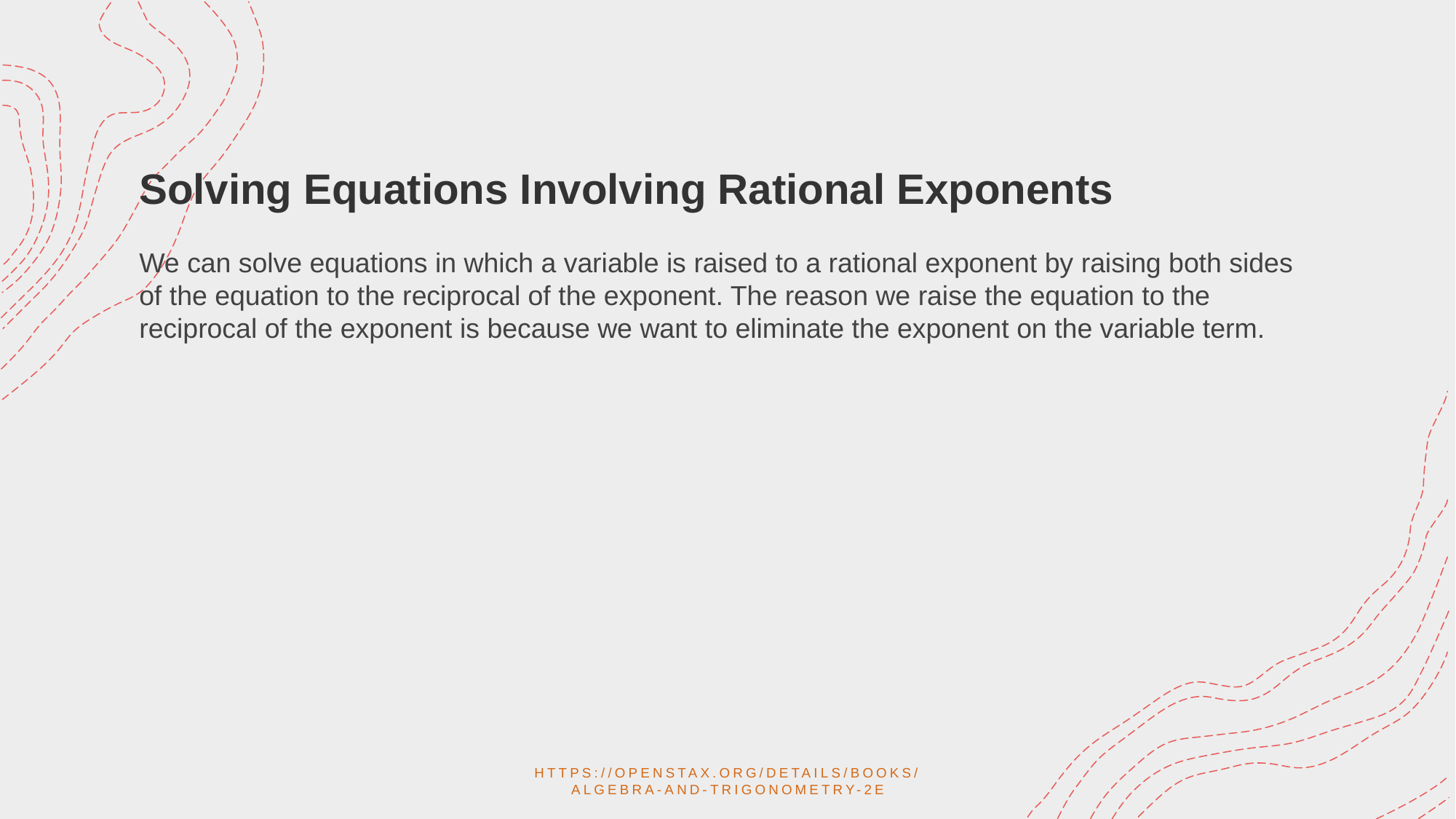

Solving Equations Involving Rational Exponents

We can solve equations in which a variable is raised to a rational exponent by raising both sides of the equation to the reciprocal of the exponent. The reason we raise the equation to the reciprocal of the exponent is because we want to eliminate the exponent on the variable term.

https://openstax.org/details/books/algebra-and-trigonometry-2e